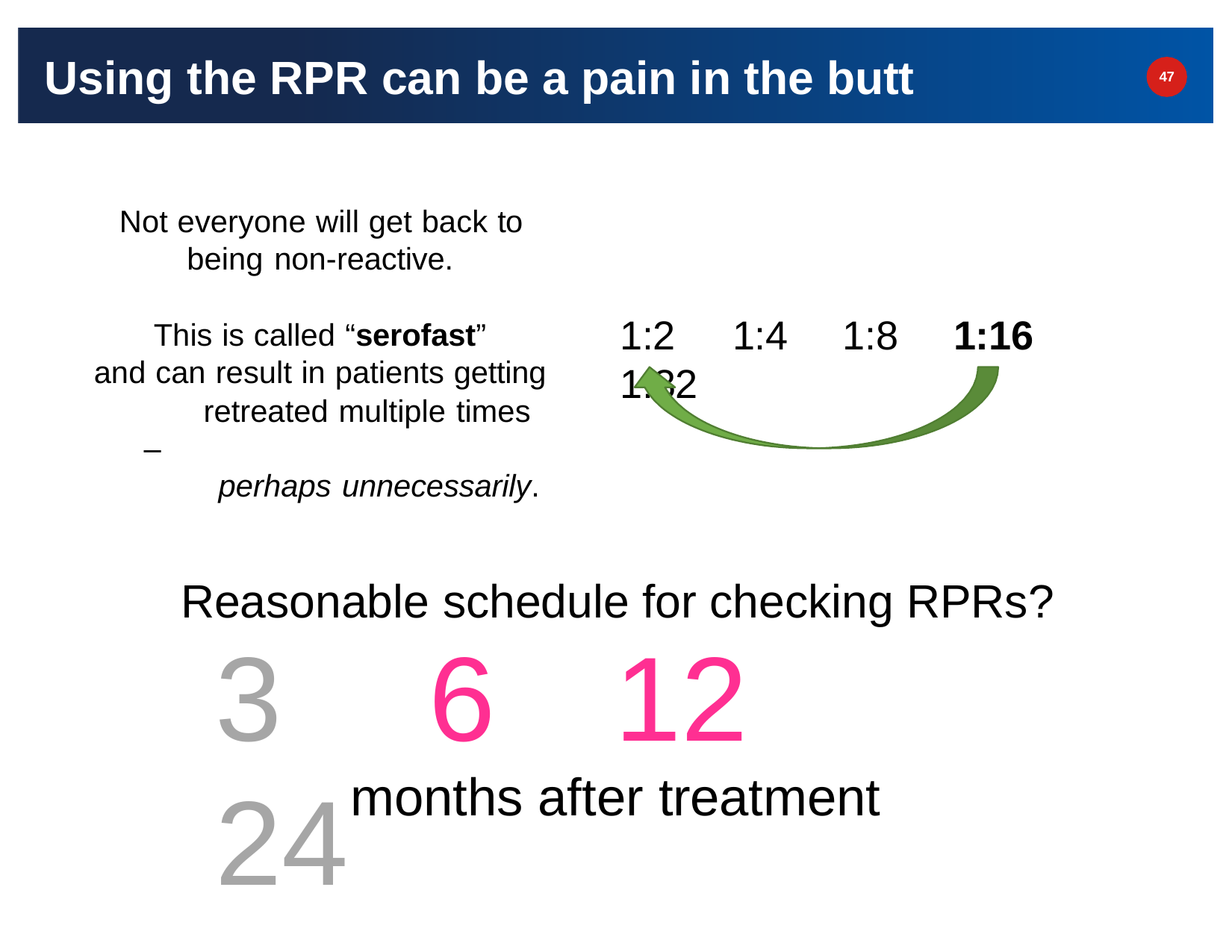

Using the RPR can be a pain in the butt
47
Not everyone will get back to being non-reactive.
1:2	1:4	1:8	1:16	1:32
This is called “serofast” and can result in patients getting
retreated multiple times –
perhaps unnecessarily.

Reasonable schedule for checking RPRs?
3	6	12	24
months after treatment